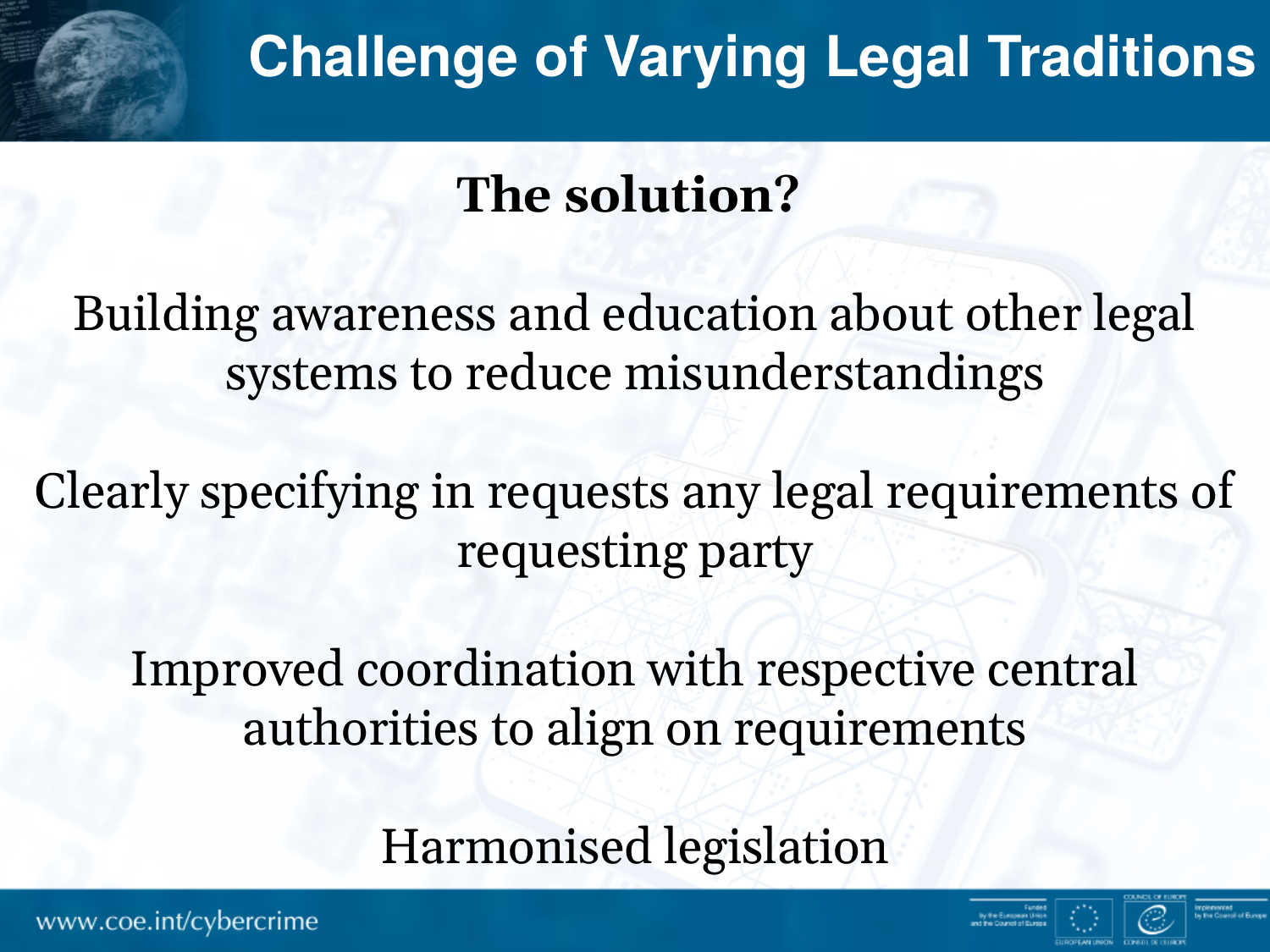

Challenge of Varying Legal Traditions
The solution?

Building awareness and education about other legal systems to reduce misunderstandings

Clearly specifying in requests any legal requirements of requesting party

Improved coordination with respective central authorities to align on requirements

Harmonised legislation